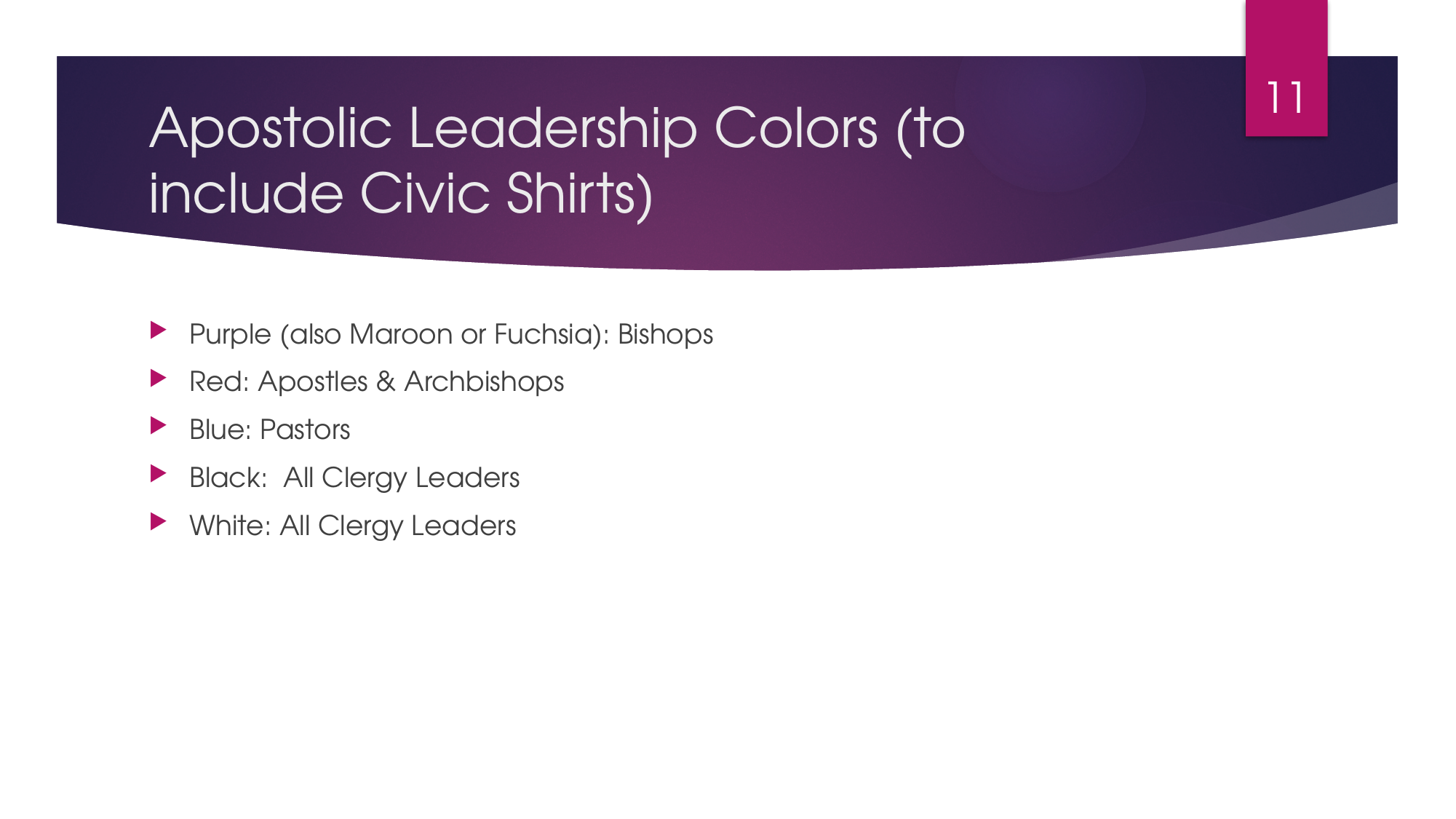

11
# Apostolic Leadership Colors (to include Civic Shirts)
Purple (also Maroon or Fuchsia): Bishops
Red: Apostles & Archbishops
Blue: Pastors
Black:  All Clergy Leaders
White: All Clergy Leaders